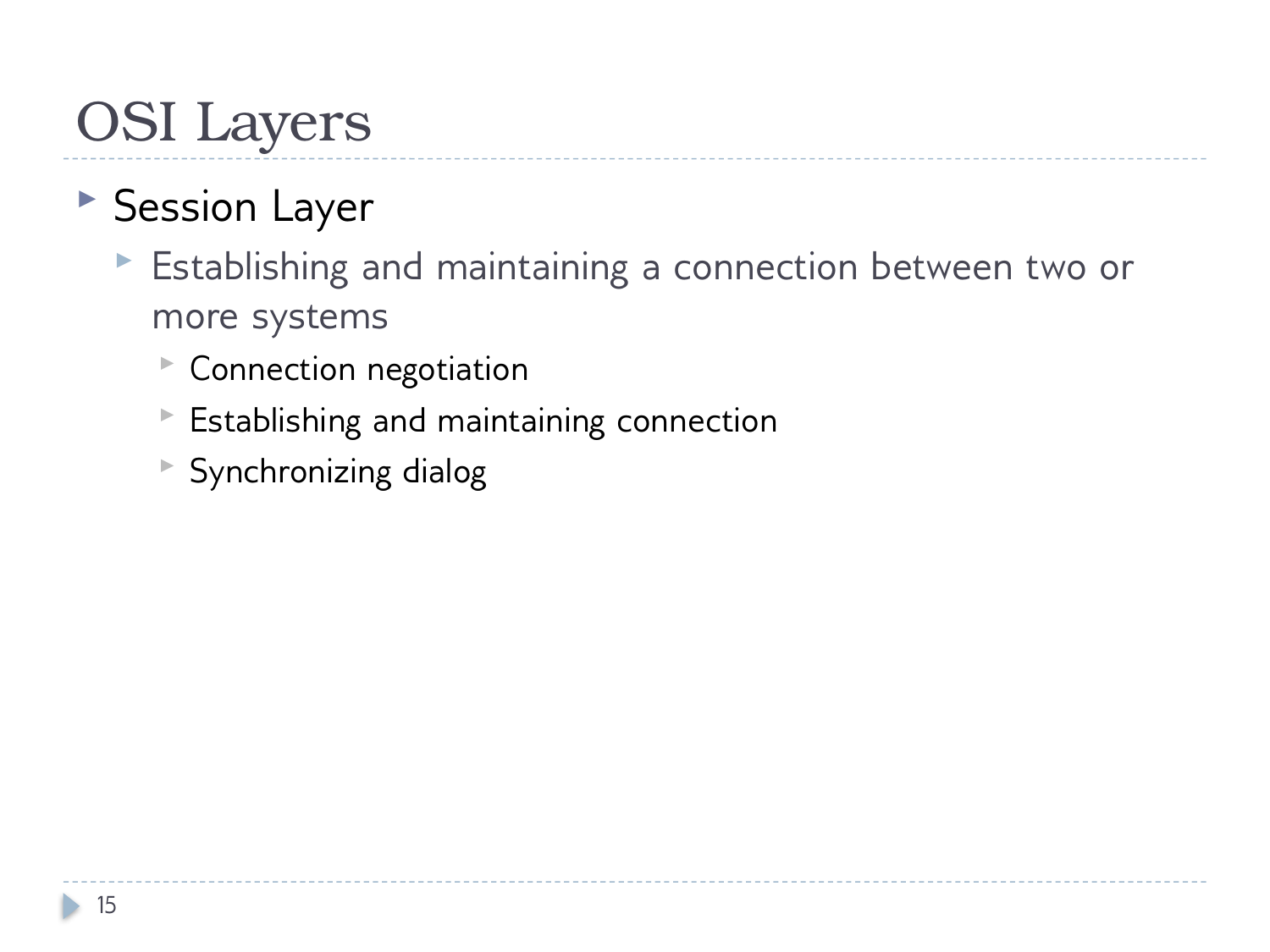

# OSI Layers
Session Layer
Establishing and maintaining a connection between two or more systems
Connection negotiation
Establishing and maintaining connection
Synchronizing dialog
15